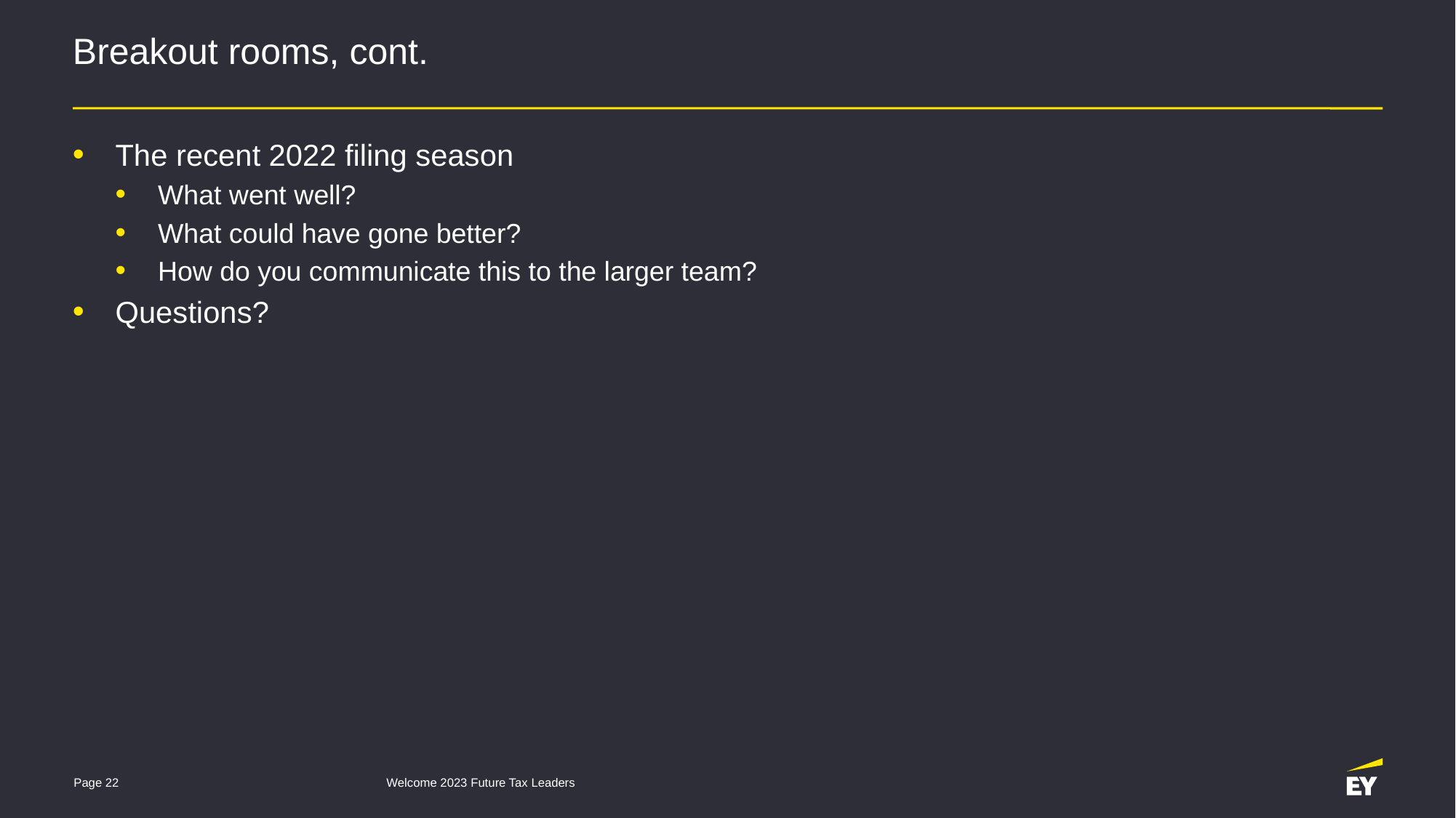

# Breakout rooms, cont.
The recent 2022 filing season
What went well?
What could have gone better?
How do you communicate this to the larger team?
Questions?

Page 22
Welcome 2023 Future Tax Leaders